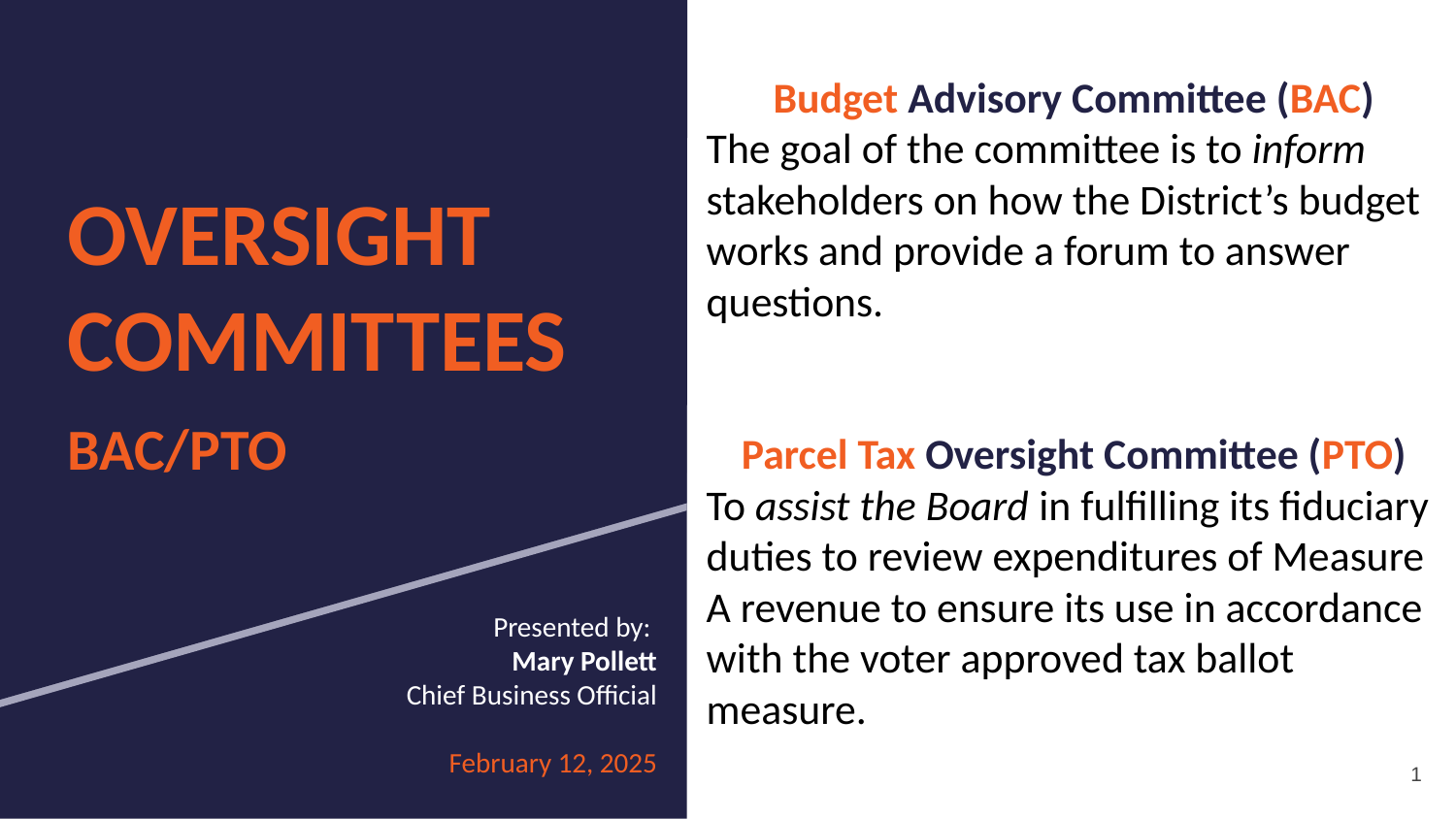

Budget Advisory Committee (BAC)
The goal of the committee is to inform stakeholders on how the District’s budget works and provide a forum to answer questions.

Parcel Tax Oversight Committee (PTO)
To assist the Board in fulfilling its fiduciary duties to review expenditures of Measure A revenue to ensure its use in accordance with the voter approved tax ballot measure.
# OVERSIGHT COMMITTEES

BAC/PTO

Presented by:
Mary Pollett
Chief Business Official

February 12, 2025
1